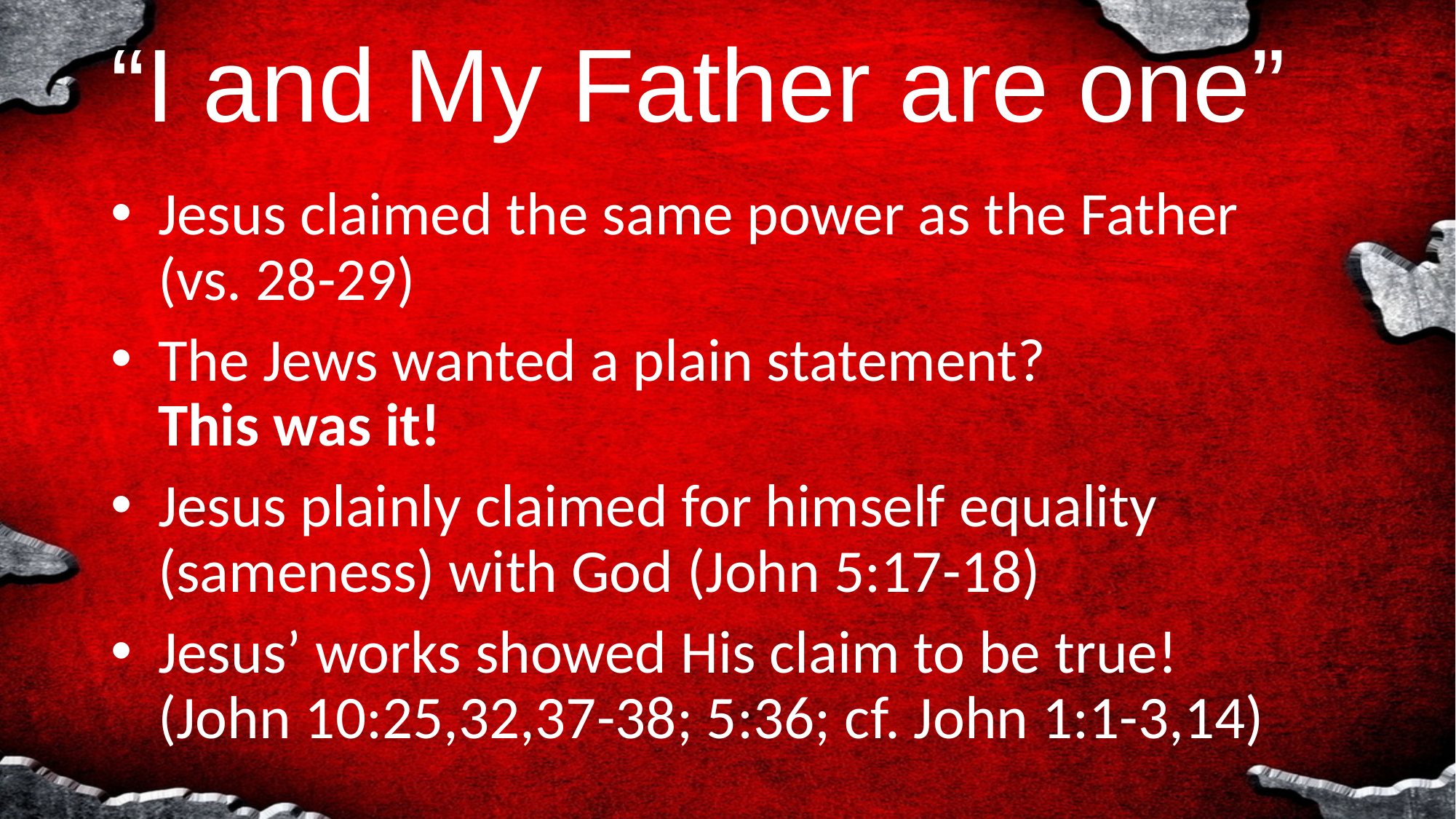

# “I and My Father are one”
Jesus claimed the same power as the Father   (vs. 28-29)
The Jews wanted a plain statement?               This was it!
Jesus plainly claimed for himself equality (sameness) with God (John 5:17-18)
Jesus’ works showed His claim to be true!   (John 10:25,32,37-38; 5:36; cf. John 1:1-3,14)